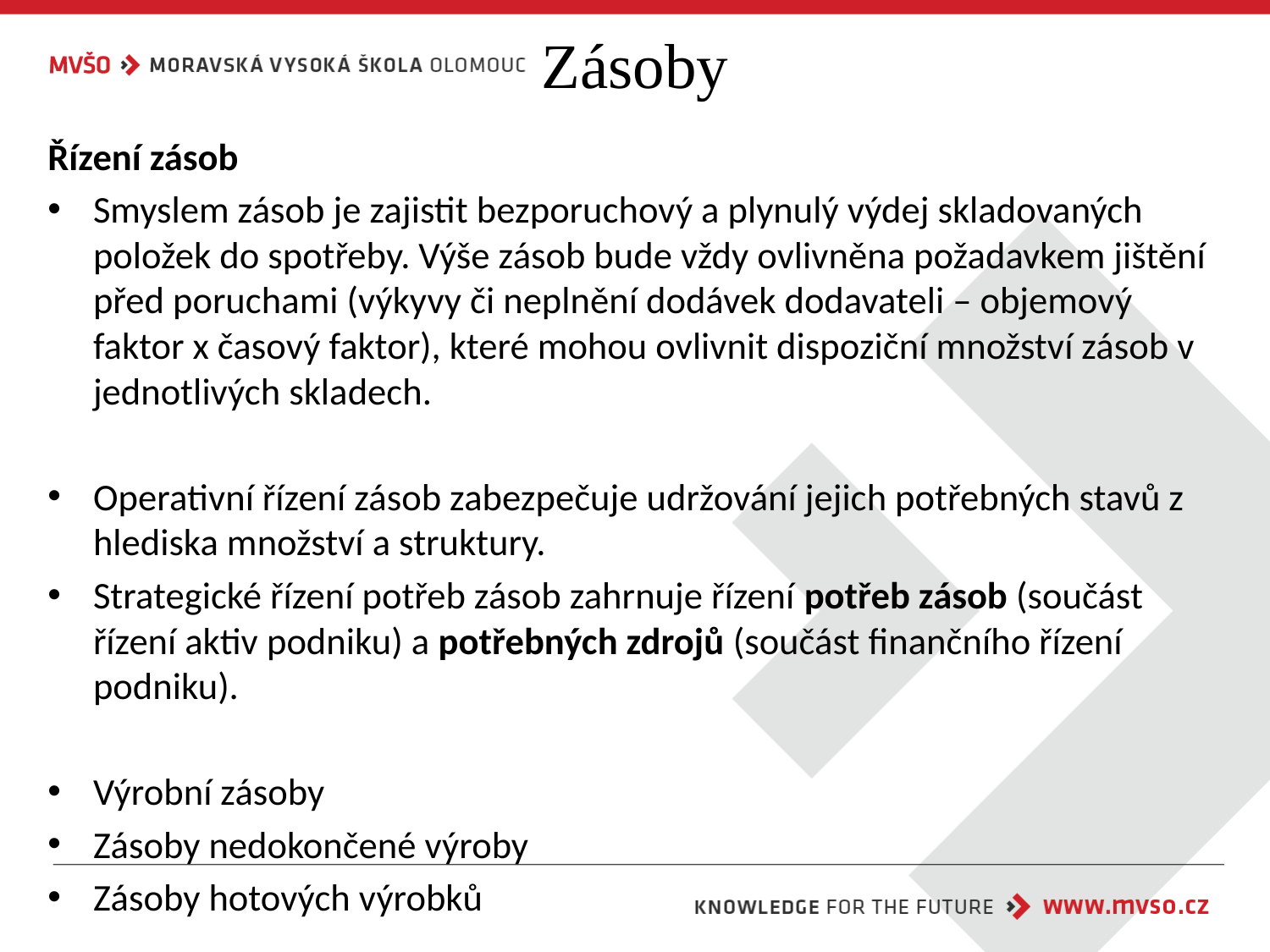

# Zásoby
Řízení zásob
Smyslem zásob je zajistit bezporuchový a plynulý výdej skladovaných položek do spotřeby. Výše zásob bude vždy ovlivněna požadavkem jištění před poruchami (výkyvy či neplnění dodávek dodavateli – objemový faktor x časový faktor), které mohou ovlivnit dispoziční množství zásob v jednotlivých skladech.

Operativní řízení zásob zabezpečuje udržování jejich potřebných stavů z hlediska množství a struktury.
Strategické řízení potřeb zásob zahrnuje řízení potřeb zásob (součást řízení aktiv podniku) a potřebných zdrojů (součást finančního řízení podniku).

Výrobní zásoby
Zásoby nedokončené výroby
Zásoby hotových výrobků